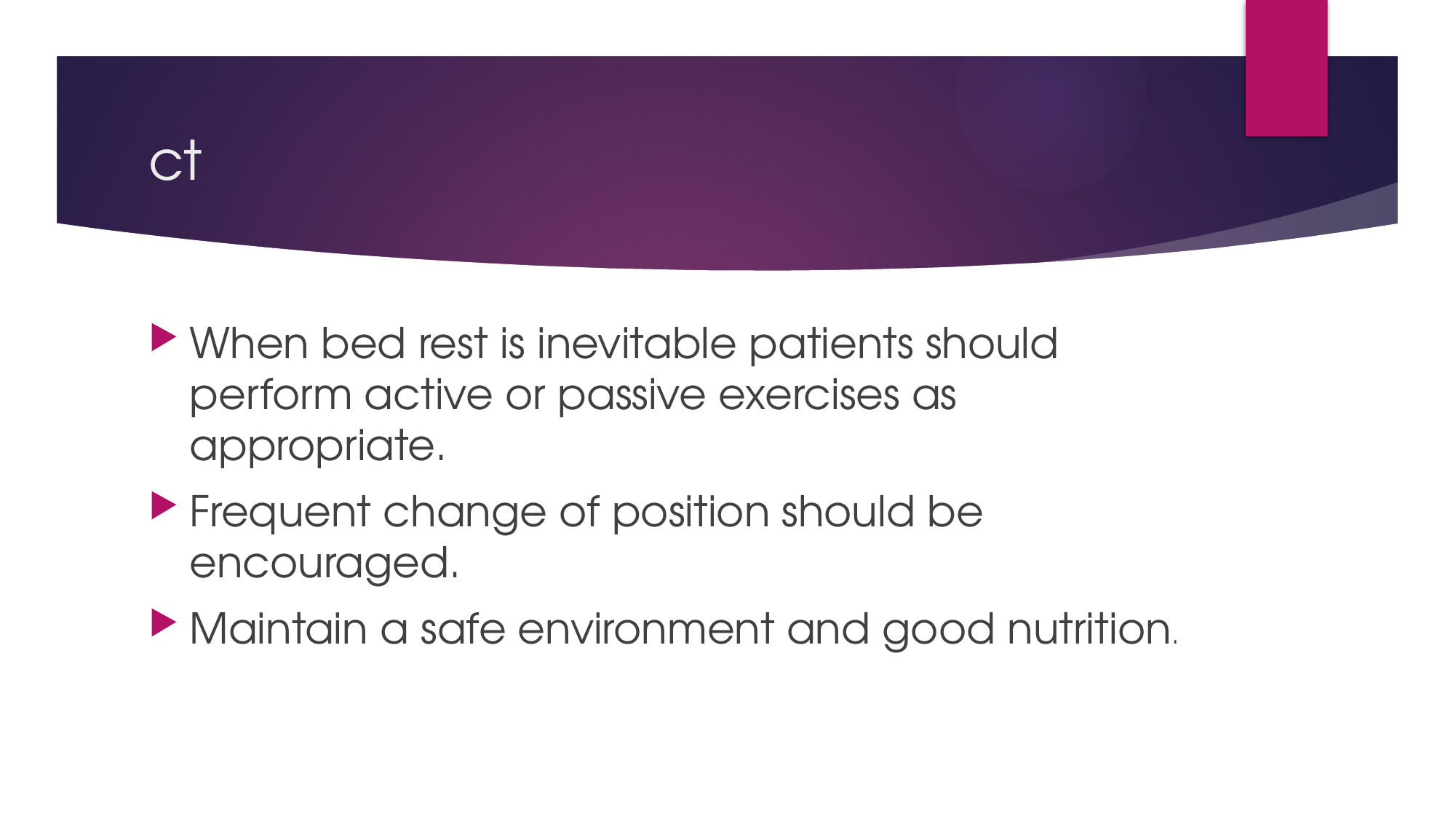

# ct
When bed rest is inevitable patients should perform active or passive exercises as appropriate.
Frequent change of position should be encouraged.
Maintain a safe environment and good nutrition.